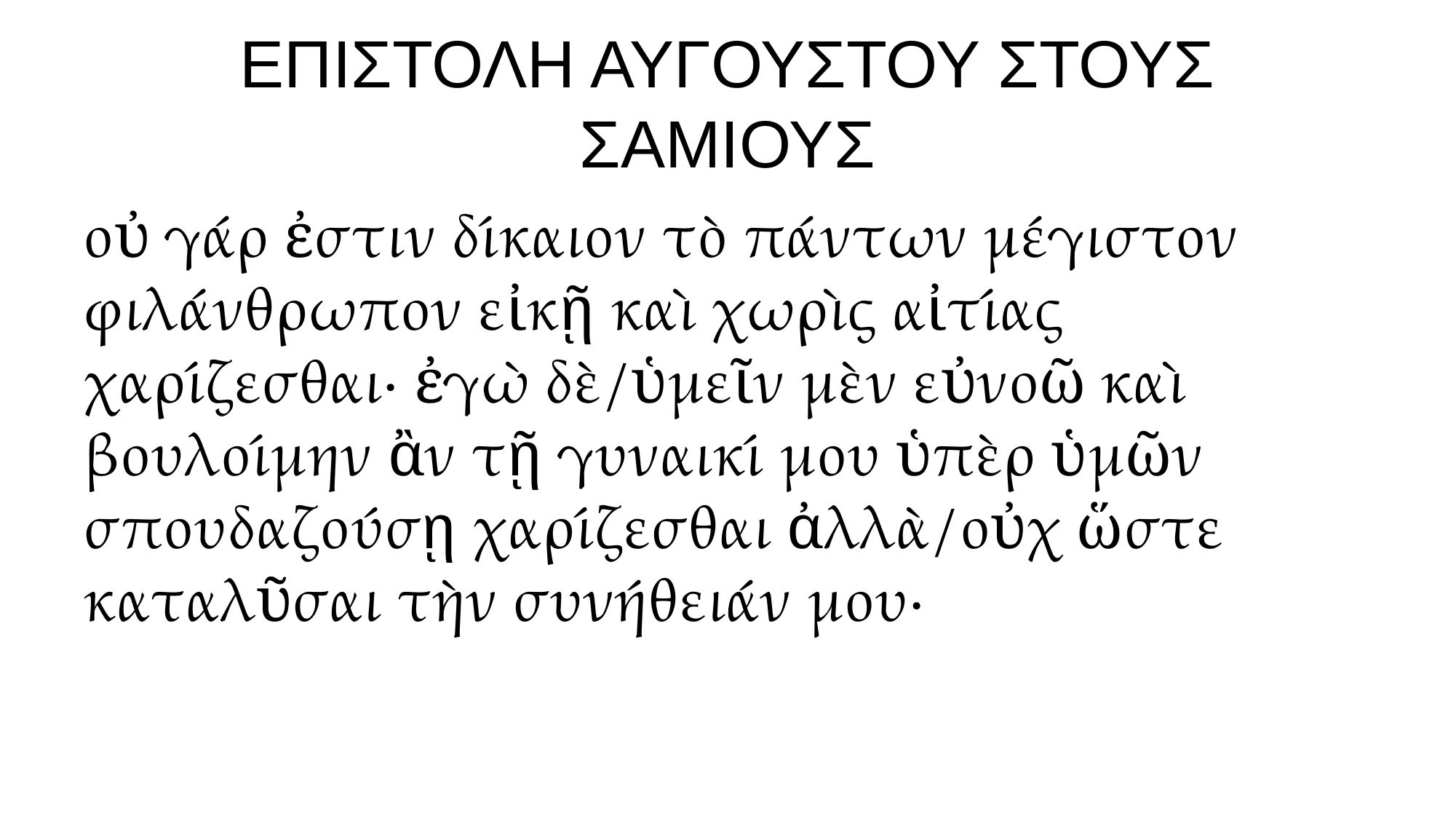

# ΕΠΙΣΤΟΛΗ ΑΥΓΟΥΣΤΟΥ ΣΤΟΥΣ ΣΑΜΙΟΥΣ
οὐ γάρ ἐστιν δίκαιον τὸ πάντων μέγιστον φιλάνθρωπον εἰκῇ καὶ χωρὶς αἰτίας χαρίζεσθαι· ἐγὼ δὲ/ὑμεῖν μὲν εὐνοῶ καὶ βουλοίμην ἂν τῇ γυναικί μου ὑπὲρ ὑμῶν σπουδαζούσῃ χαρίζεσθαι ἀλλὰ/οὐχ ὥστε καταλῦσαι τὴν συνήθειάν μου·